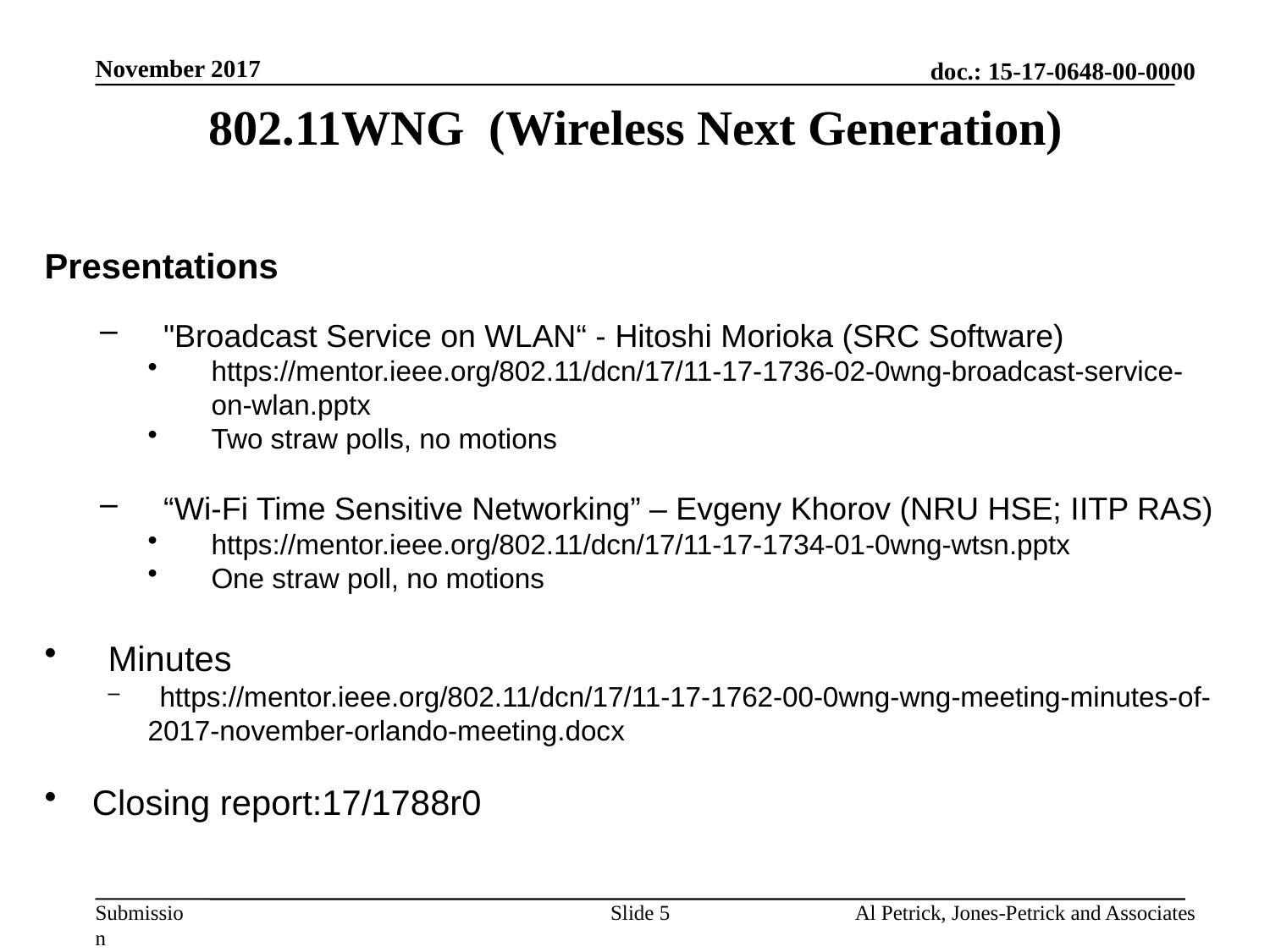

November 2017
# 802.11WNG  (Wireless Next Generation)

Presentations

"Broadcast Service on WLAN“ - Hitoshi Morioka (SRC Software)
https://mentor.ieee.org/802.11/dcn/17/11-17-1736-02-0wng-broadcast-service-on-wlan.pptx
Two straw polls, no motions

“Wi-Fi Time Sensitive Networking” – Evgeny Khorov (NRU HSE; IITP RAS)
https://mentor.ieee.org/802.11/dcn/17/11-17-1734-01-0wng-wtsn.pptx
One straw poll, no motions

Minutes
  https://mentor.ieee.org/802.11/dcn/17/11-17-1762-00-0wng-wng-meeting-minutes-of-2017-november-orlando-meeting.docx

Closing report:17/1788r0

Slide 5
Al Petrick, Jones-Petrick and Associates